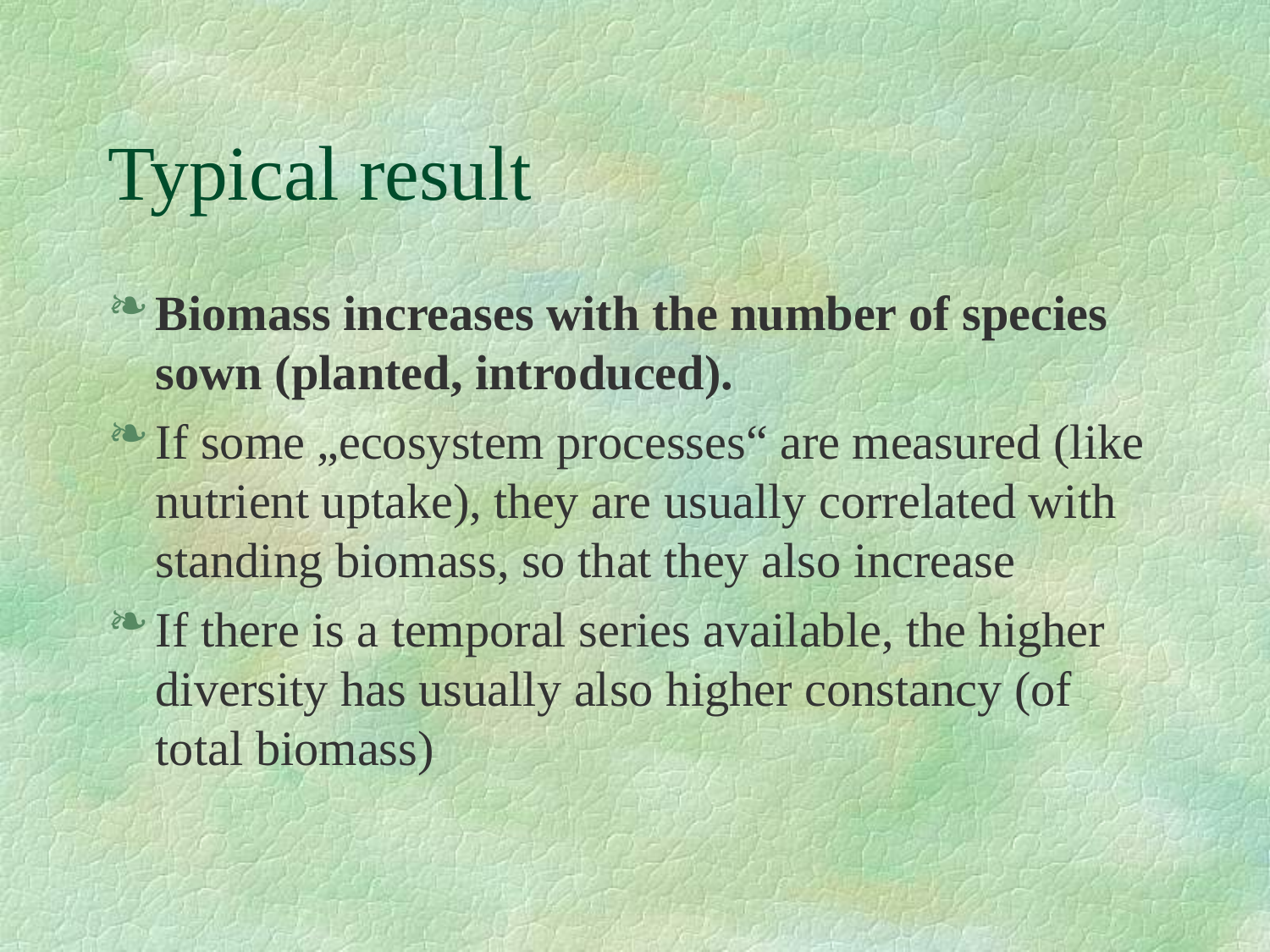

# Typical result
Biomass increases with the number of species sown (planted, introduced).
If some „ecosystem processes“ are measured (like nutrient uptake), they are usually correlated with standing biomass, so that they also increase
If there is a temporal series available, the higher diversity has usually also higher constancy (of total biomass)